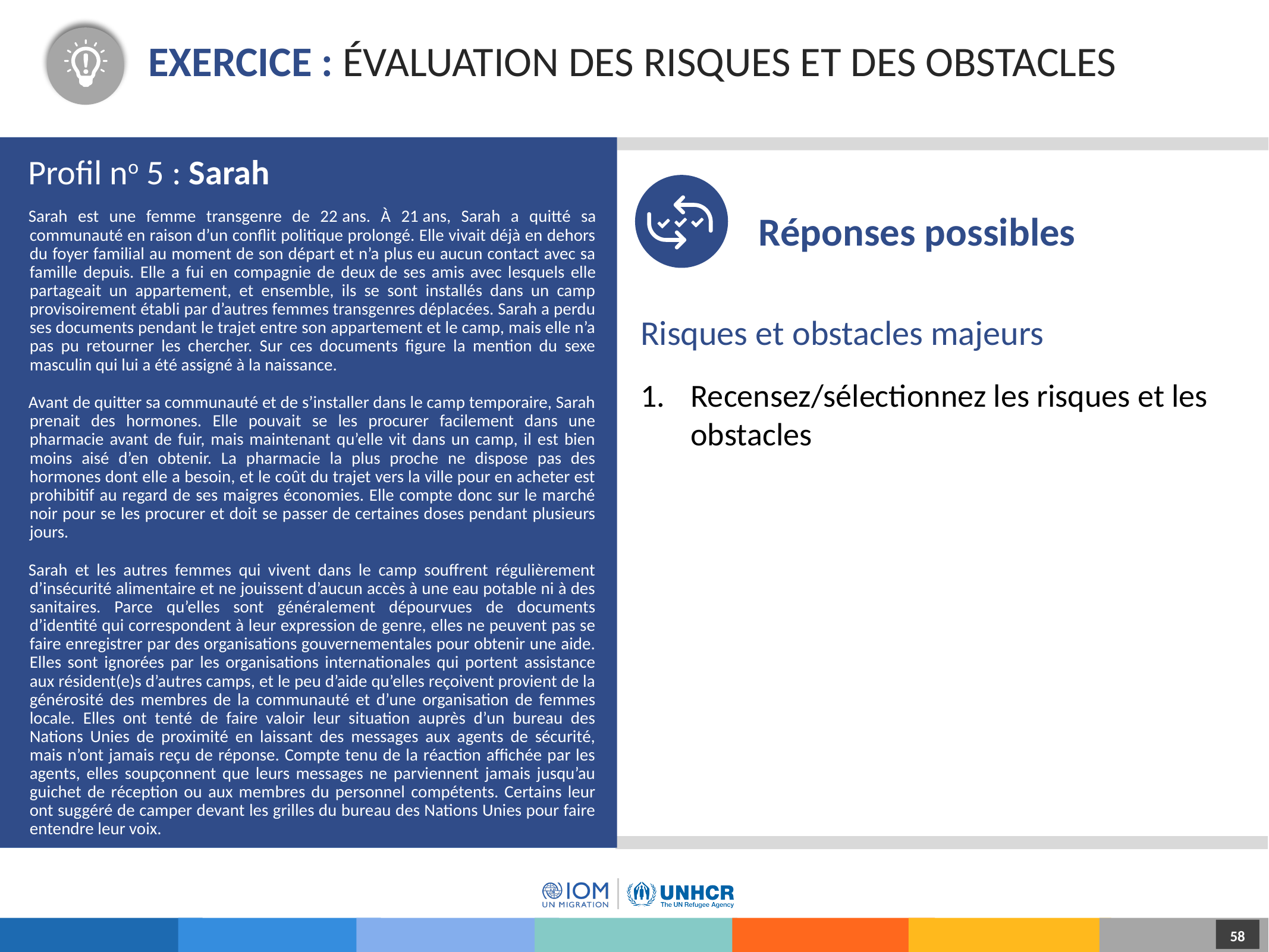

# Exercice : Évaluation des risques et des obstacles

Profil no 5 : Sarah

Réponses possibles
Sarah est une femme transgenre de 22 ans. À 21 ans, Sarah a quitté sa communauté en raison d’un conflit politique prolongé. Elle vivait déjà en dehors du foyer familial au moment de son départ et n’a plus eu aucun contact avec sa famille depuis. Elle a fui en compagnie de deux de ses amis avec lesquels elle partageait un appartement, et ensemble, ils se sont installés dans un camp provisoirement établi par d’autres femmes transgenres déplacées. Sarah a perdu ses documents pendant le trajet entre son appartement et le camp, mais elle n’a pas pu retourner les chercher. Sur ces documents figure la mention du sexe masculin qui lui a été assigné à la naissance.
Avant de quitter sa communauté et de s’installer dans le camp temporaire, Sarah prenait des hormones. Elle pouvait se les procurer facilement dans une pharmacie avant de fuir, mais maintenant qu’elle vit dans un camp, il est bien moins aisé d’en obtenir. La pharmacie la plus proche ne dispose pas des hormones dont elle a besoin, et le coût du trajet vers la ville pour en acheter est prohibitif au regard de ses maigres économies. Elle compte donc sur le marché noir pour se les procurer et doit se passer de certaines doses pendant plusieurs jours.
Sarah et les autres femmes qui vivent dans le camp souffrent régulièrement d’insécurité alimentaire et ne jouissent d’aucun accès à une eau potable ni à des sanitaires. Parce qu’elles sont généralement dépourvues de documents d’identité qui correspondent à leur expression de genre, elles ne peuvent pas se faire enregistrer par des organisations gouvernementales pour obtenir une aide. Elles sont ignorées par les organisations internationales qui portent assistance aux résident(e)s d’autres camps, et le peu d’aide qu’elles reçoivent provient de la générosité des membres de la communauté et d’une organisation de femmes locale. Elles ont tenté de faire valoir leur situation auprès d’un bureau des Nations Unies de proximité en laissant des messages aux agents de sécurité, mais n’ont jamais reçu de réponse. Compte tenu de la réaction affichée par les agents, elles soupçonnent que leurs messages ne parviennent jamais jusqu’au guichet de réception ou aux membres du personnel compétents. Certains leur ont suggéré de camper devant les grilles du bureau des Nations Unies pour faire entendre leur voix.
Risques et obstacles majeurs
Recensez/sélectionnez les risques et les obstacles

58